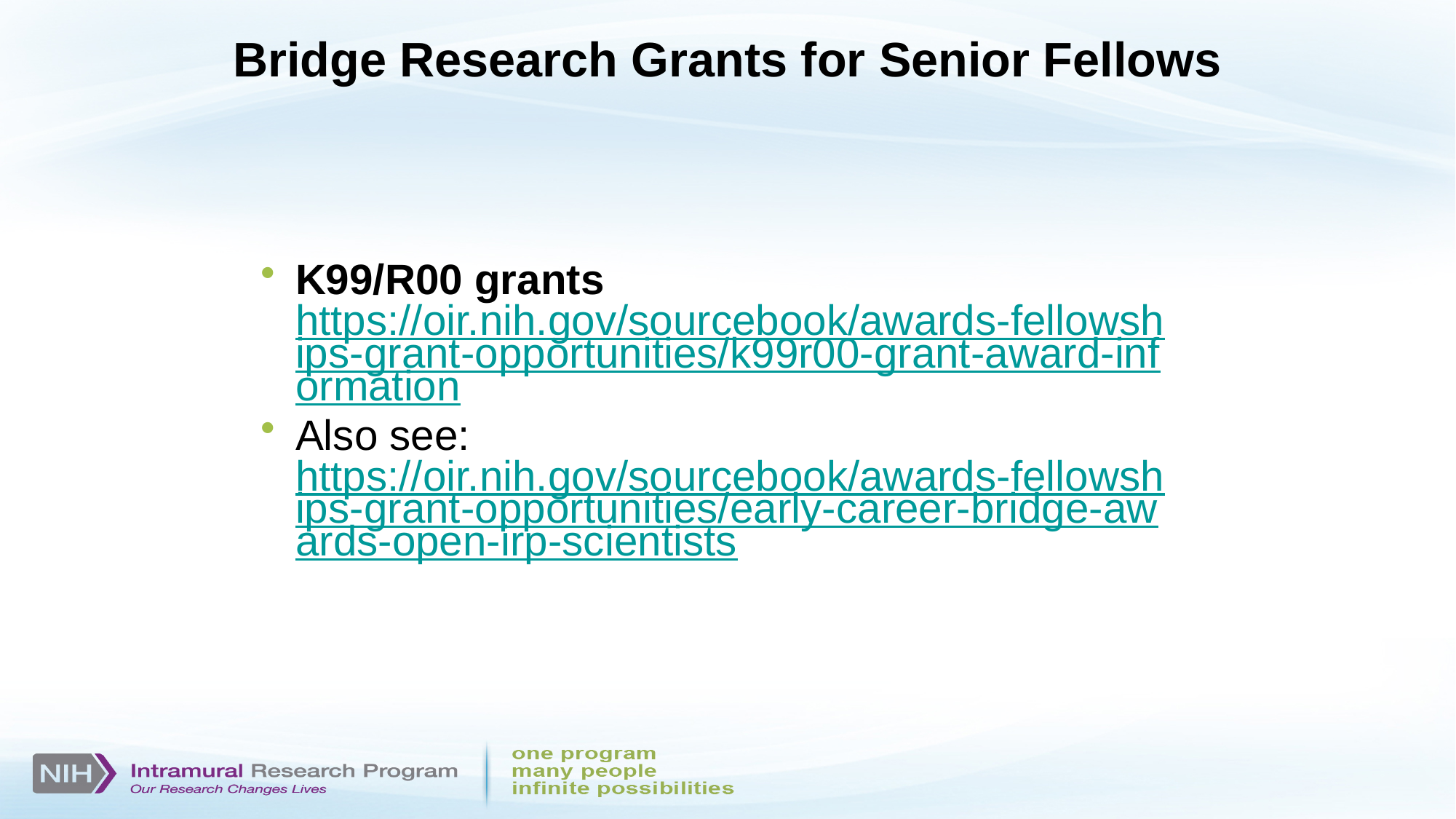

# Bridge Research Grants for Senior Fellows

K99/R00 grants https://oir.nih.gov/sourcebook/awards-fellowships-grant-opportunities/k99r00-grant-award-information
Also see: https://oir.nih.gov/sourcebook/awards-fellowships-grant-opportunities/early-career-bridge-awards-open-irp-scientists